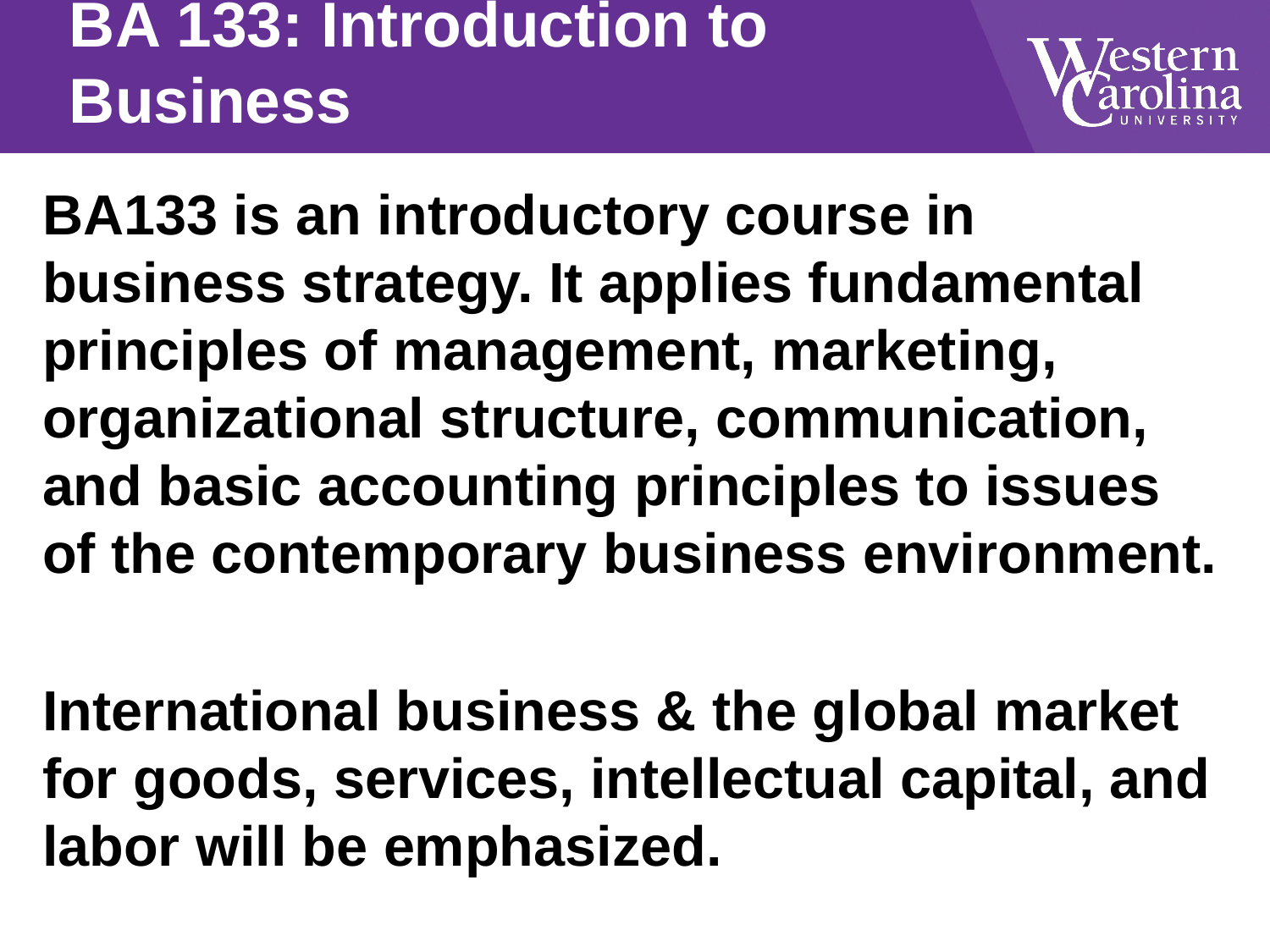

# BA 133: Introduction to Business
BA133 is an introductory course in business strategy. It applies fundamental principles of management, marketing, organizational structure, communication, and basic accounting principles to issues of the contemporary business environment.

International business & the global market for goods, services, intellectual capital, and labor will be emphasized.